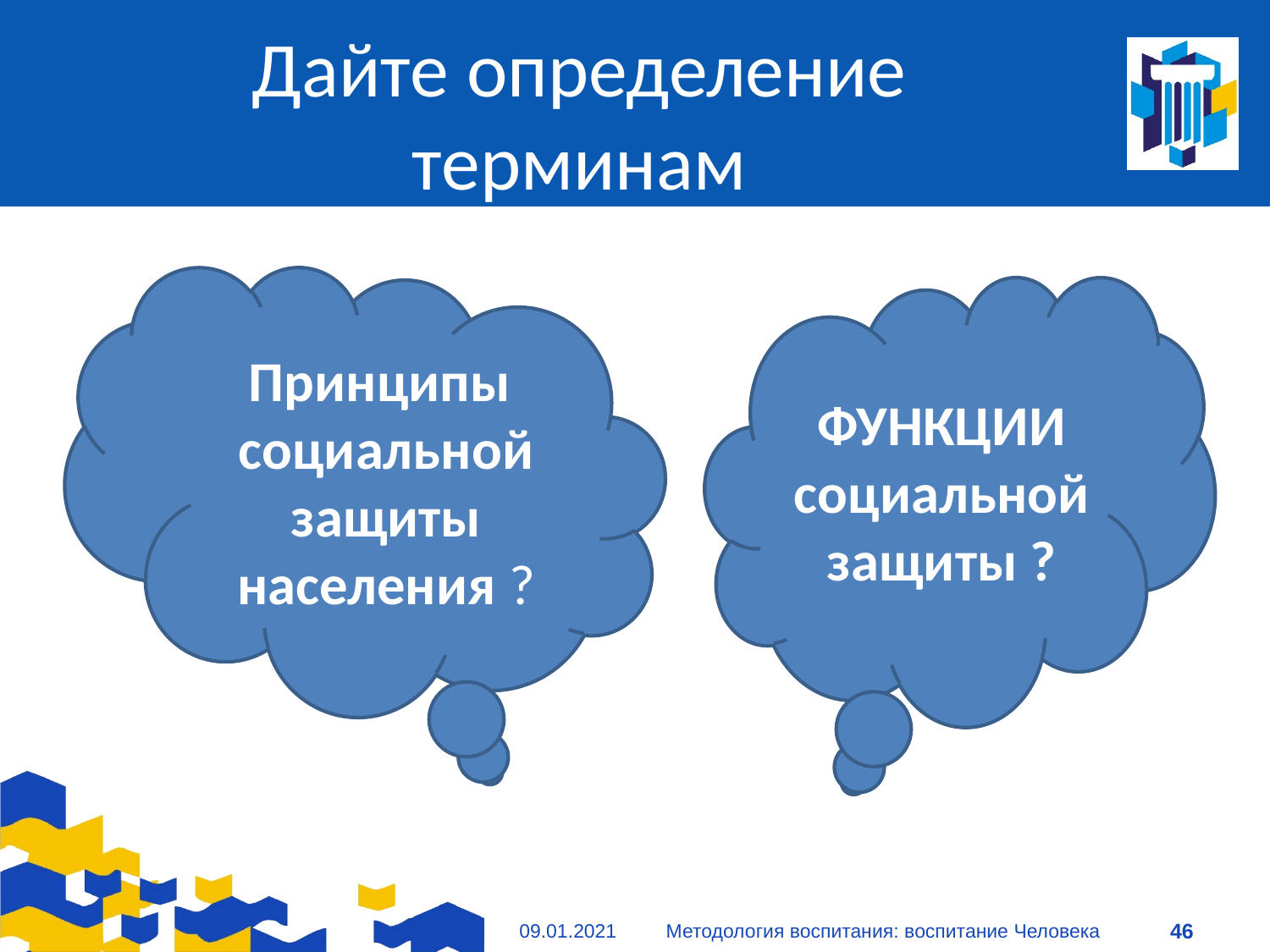

# Дайте определение терминам
Принципы
социальной защиты населения ?
ФУНКЦИИ
социальной защиты ?
09.01.2021
Методология воспитания: воспитание Человека
46